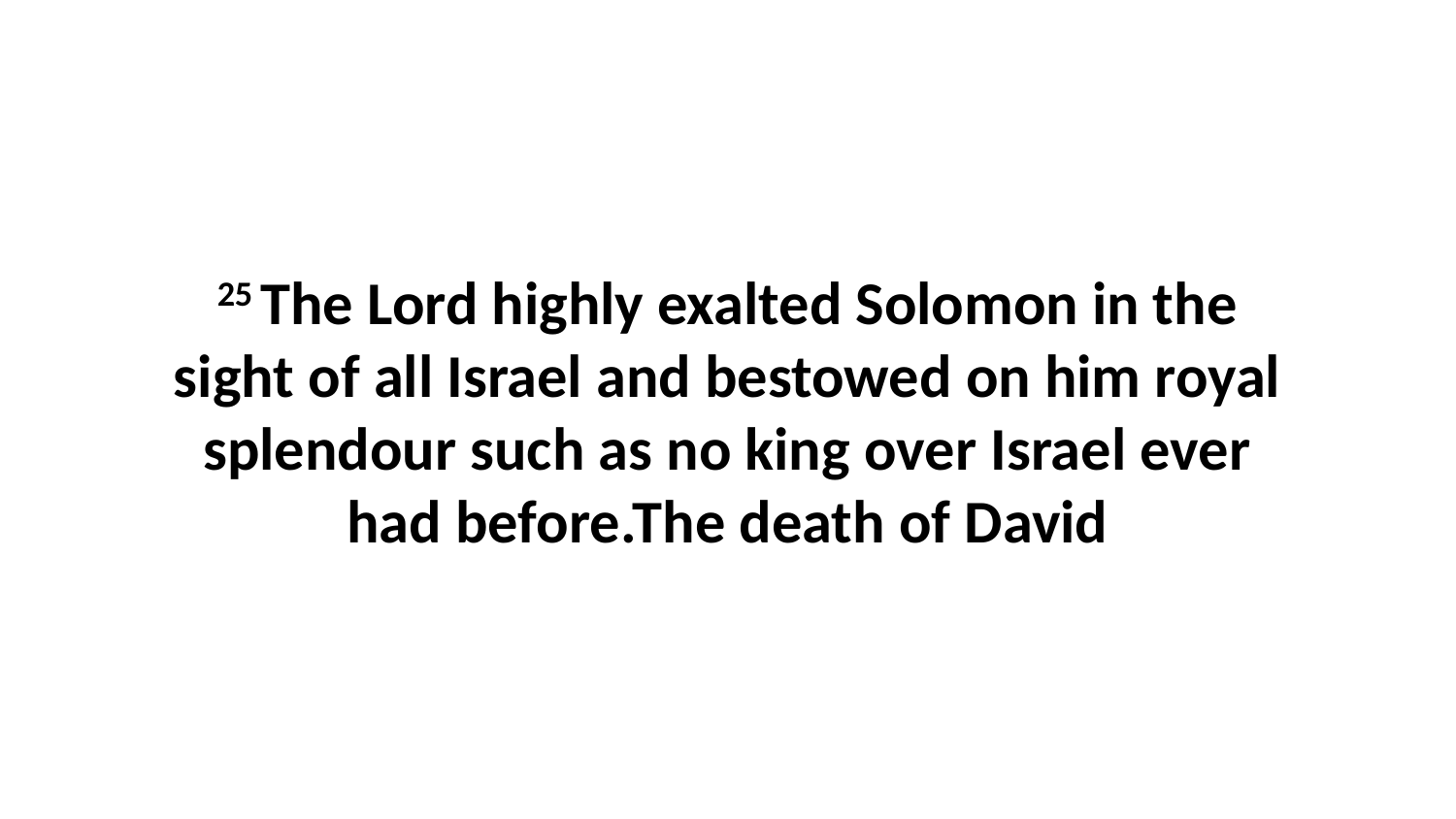

25 The Lord highly exalted Solomon in the sight of all Israel and bestowed on him royal splendour such as no king over Israel ever had before.The death of David